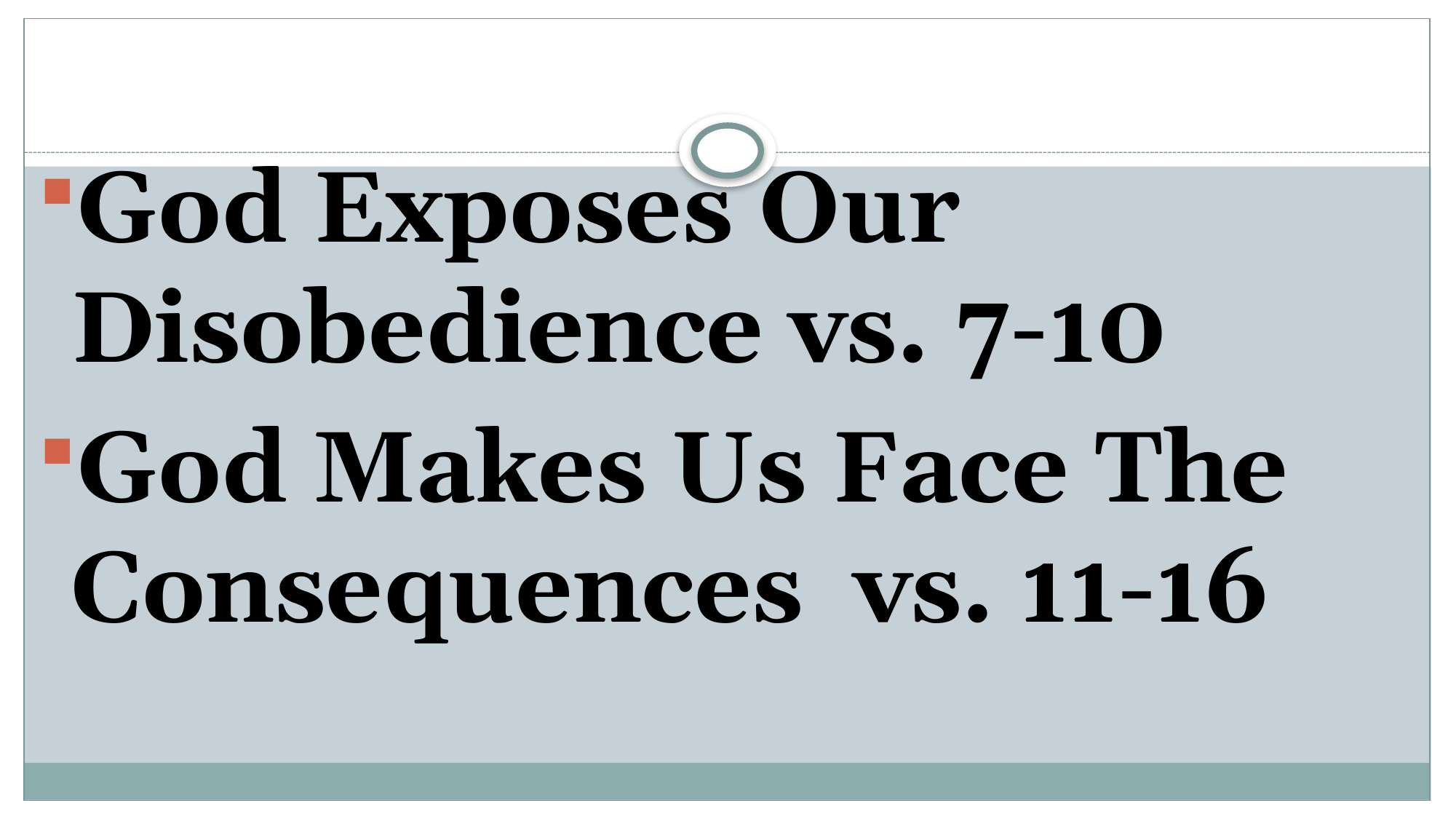

God Exposes Our Disobedience vs. 7-10
God Makes Us Face The Consequences  vs. 11-16